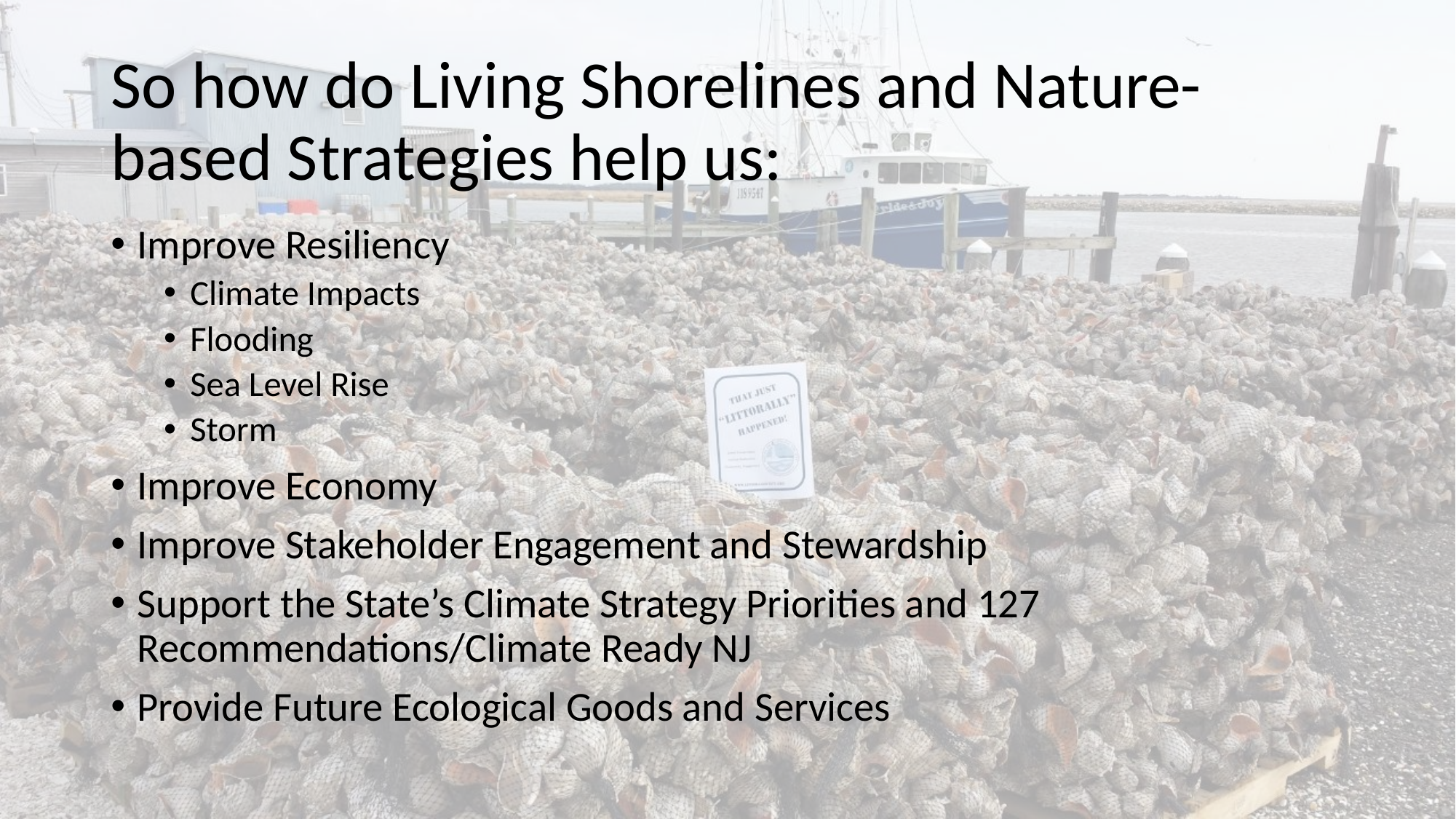

# So how do Living Shorelines and Nature-based Strategies help us:
Improve Resiliency
Climate Impacts
Flooding
Sea Level Rise
Storm
Improve Economy
Improve Stakeholder Engagement and Stewardship
Support the State’s Climate Strategy Priorities and 127 Recommendations/Climate Ready NJ
Provide Future Ecological Goods and Services